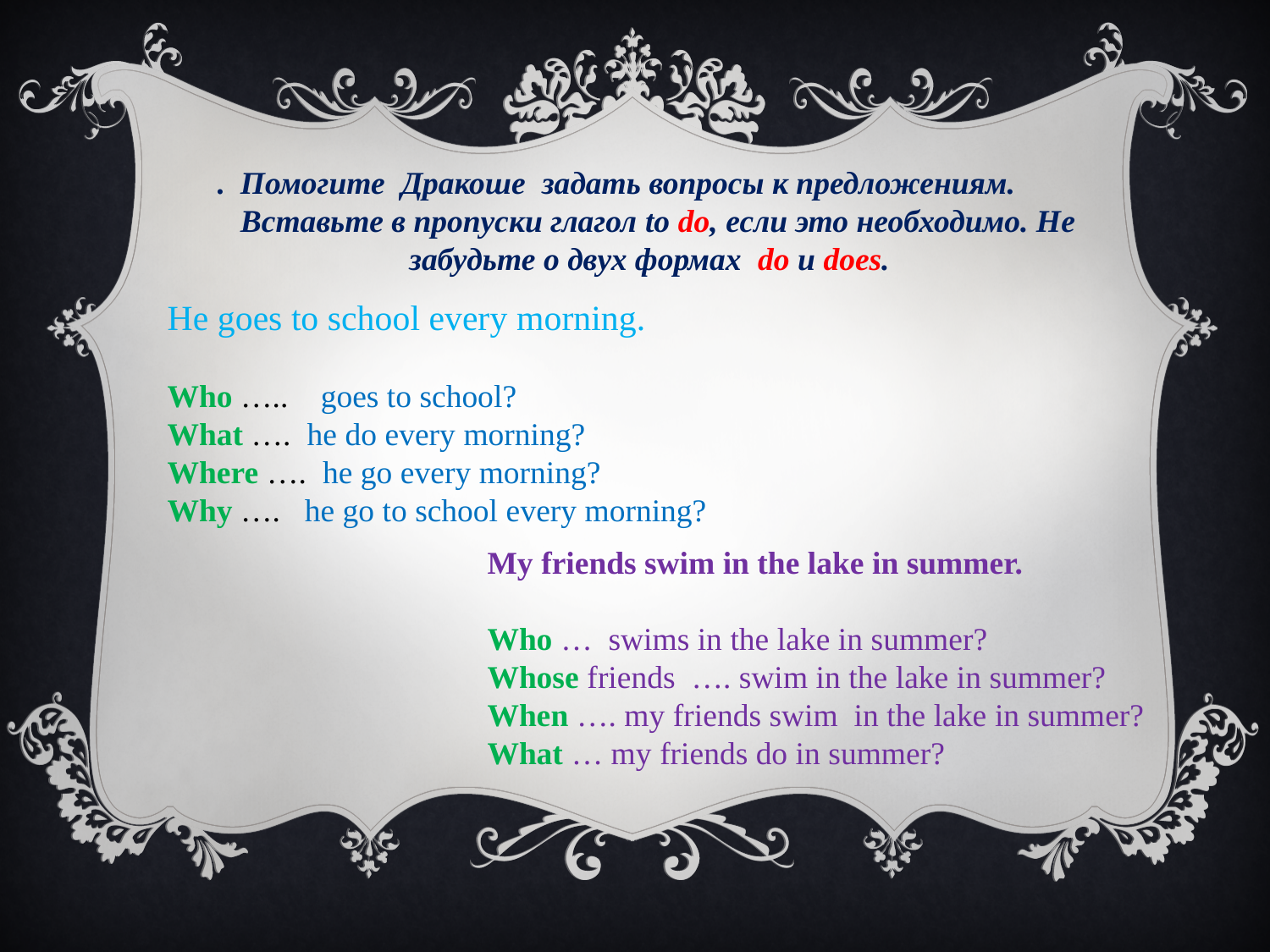

.  Помогите  Дракоше  задать вопросы к предложениям.
   Вставьте в пропуски глагол to do, если это необходимо. Не
                        забудьте о двух формах  do и does.
He goes to school every morning.

Who …..    goes to school?
What ….  he do every morning?
Where ….  he go every morning?
Why ….   he go to school every morning?

My friends swim in the lake in summer.

Who …  swims in the lake in summer?
Whose friends  …. swim in the lake in summer?
When …. my friends swim  in the lake in summer?
What … my friends do in summer?